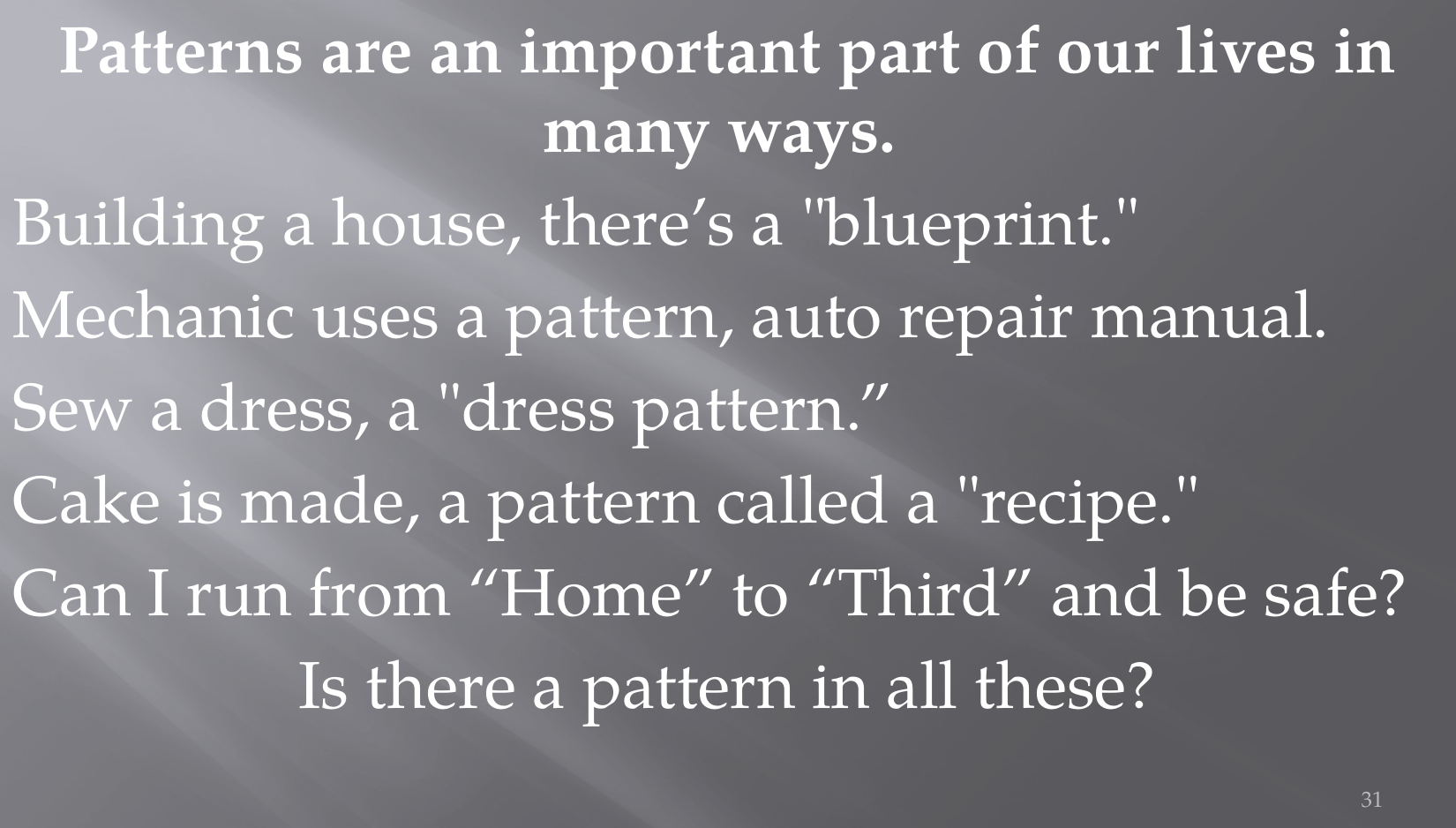

Patterns are an important part of our lives in many ways.
Building a house, there’s a "blueprint."
Mechanic uses a pattern, auto repair manual.
Sew a dress, a "dress pattern.”
Cake is made, a pattern called a "recipe."
Can I run from “Home” to “Third” and be safe?
Is there a pattern in all these?
31